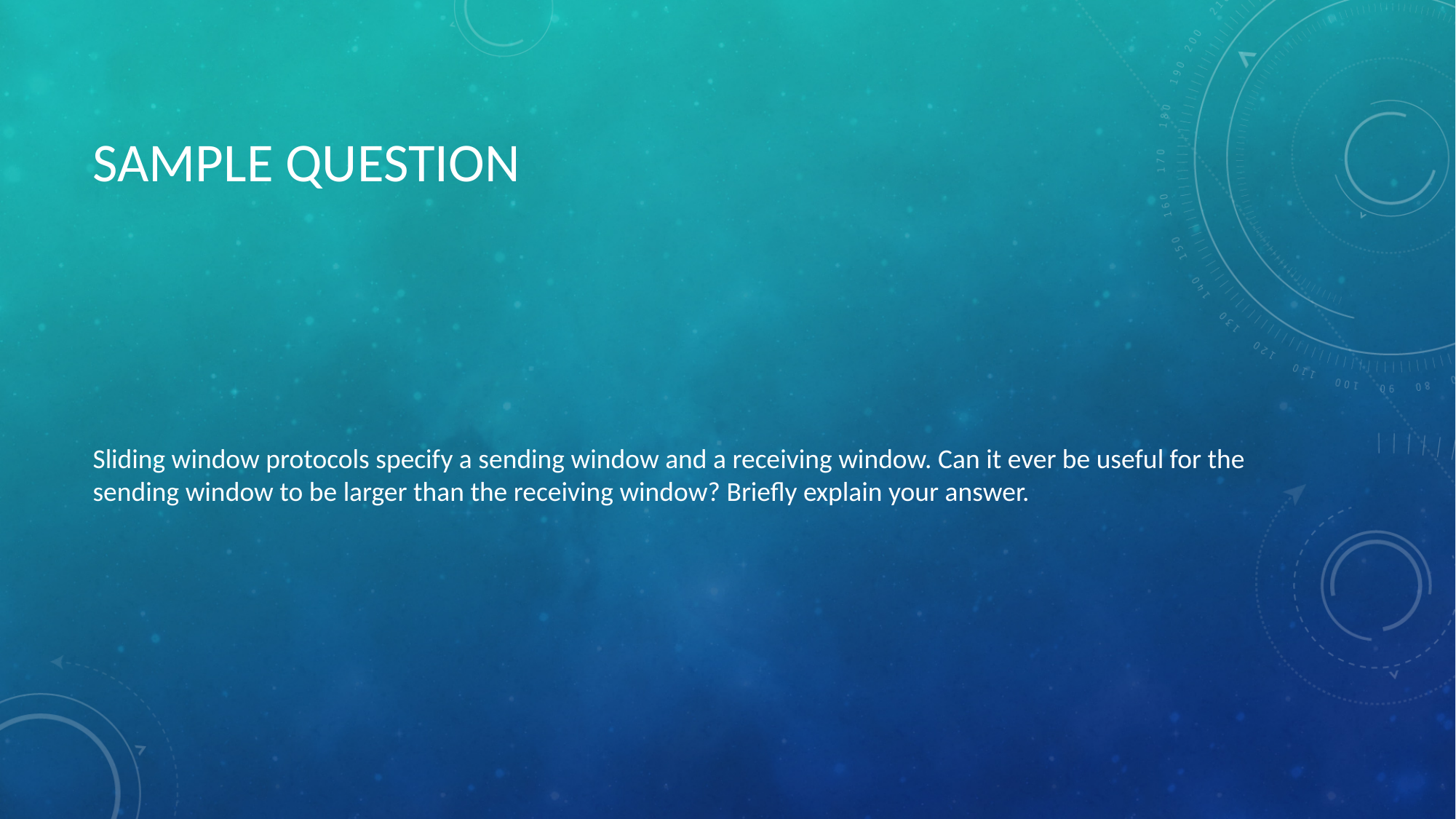

# Sample question
Sliding window protocols specify a sending window and a receiving window. Can it ever be useful for the sending window to be larger than the receiving window? Briefly explain your answer.